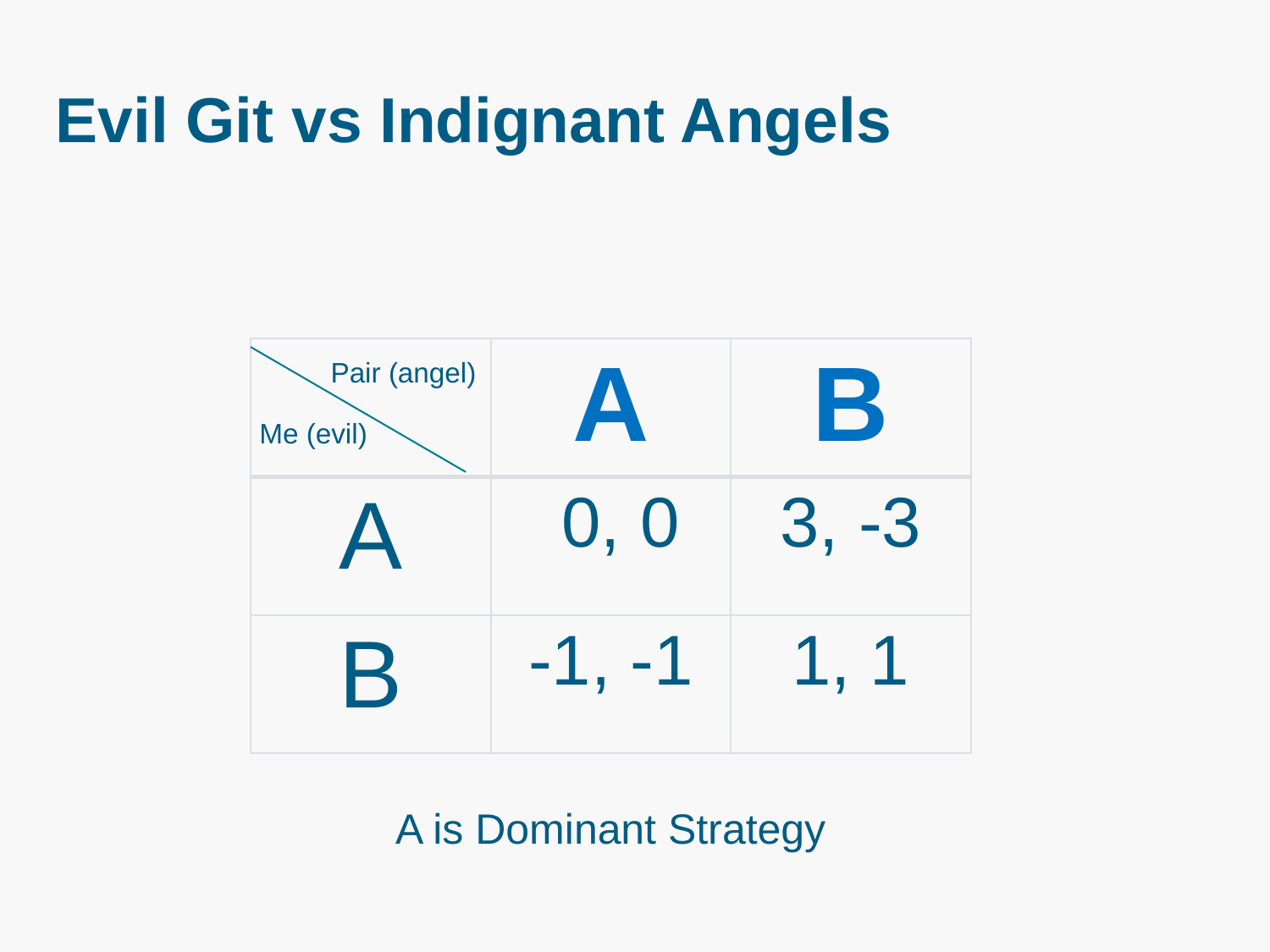

# Evil Git vs Indignant Angels
|  | A | B |
| --- | --- | --- |
| A | 0, 0 | 3, -3 |
| B | -1, -1 | 1, 1 |
Pair (angel)
Me (evil)
A is Dominant Strategy